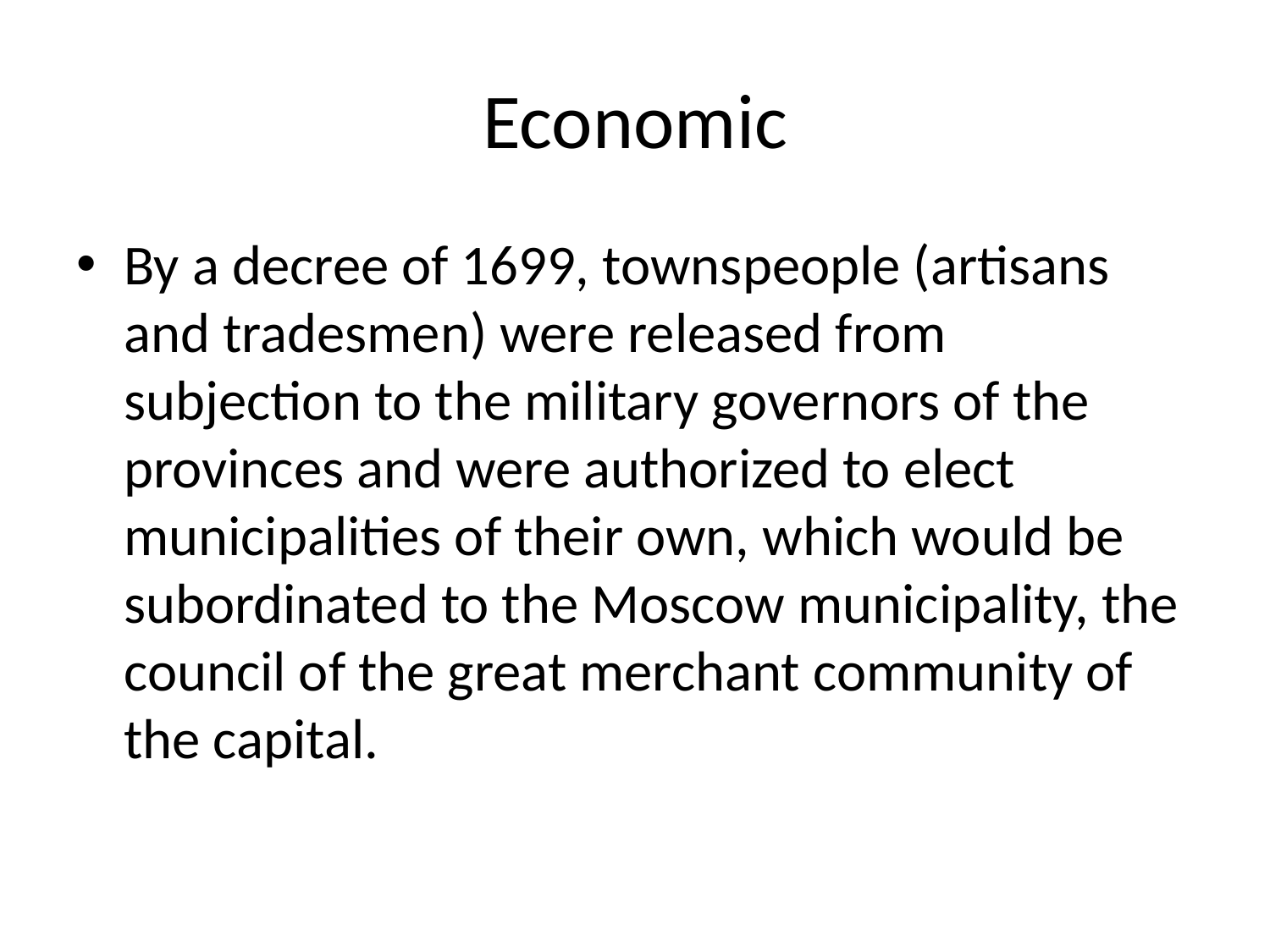

# Economic
By a decree of 1699, townspeople (artisans and tradesmen) were released from subjection to the military governors of the provinces and were authorized to elect municipalities of their own, which would be subordinated to the Moscow municipality, the council of the great merchant community of the capital.